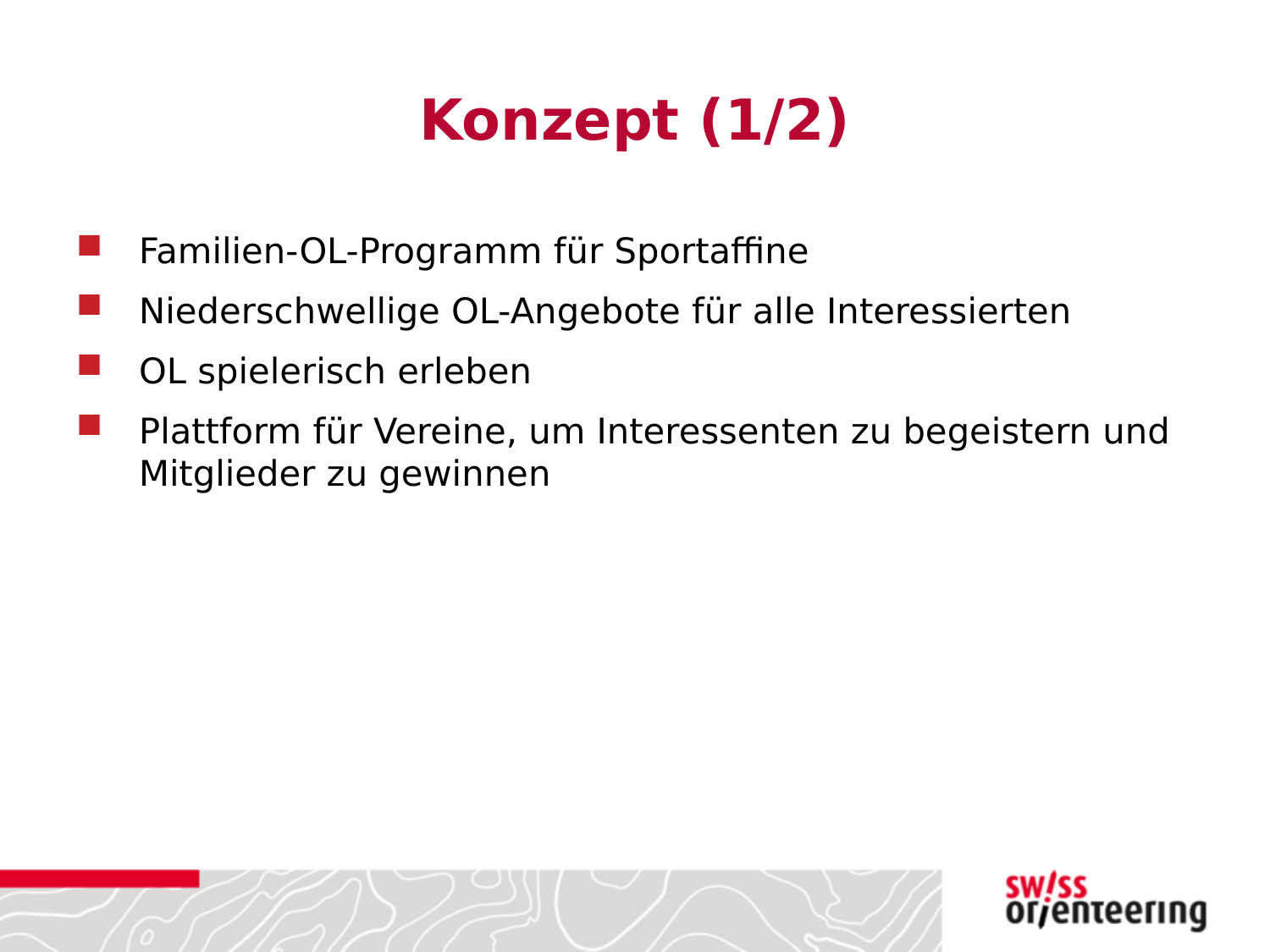

# Konzept (1/2)
Familien-OL-Programm für Sportaffine
Niederschwellige OL-Angebote für alle Interessierten
OL spielerisch erleben
Plattform für Vereine, um Interessenten zu begeistern und Mitglieder zu gewinnen